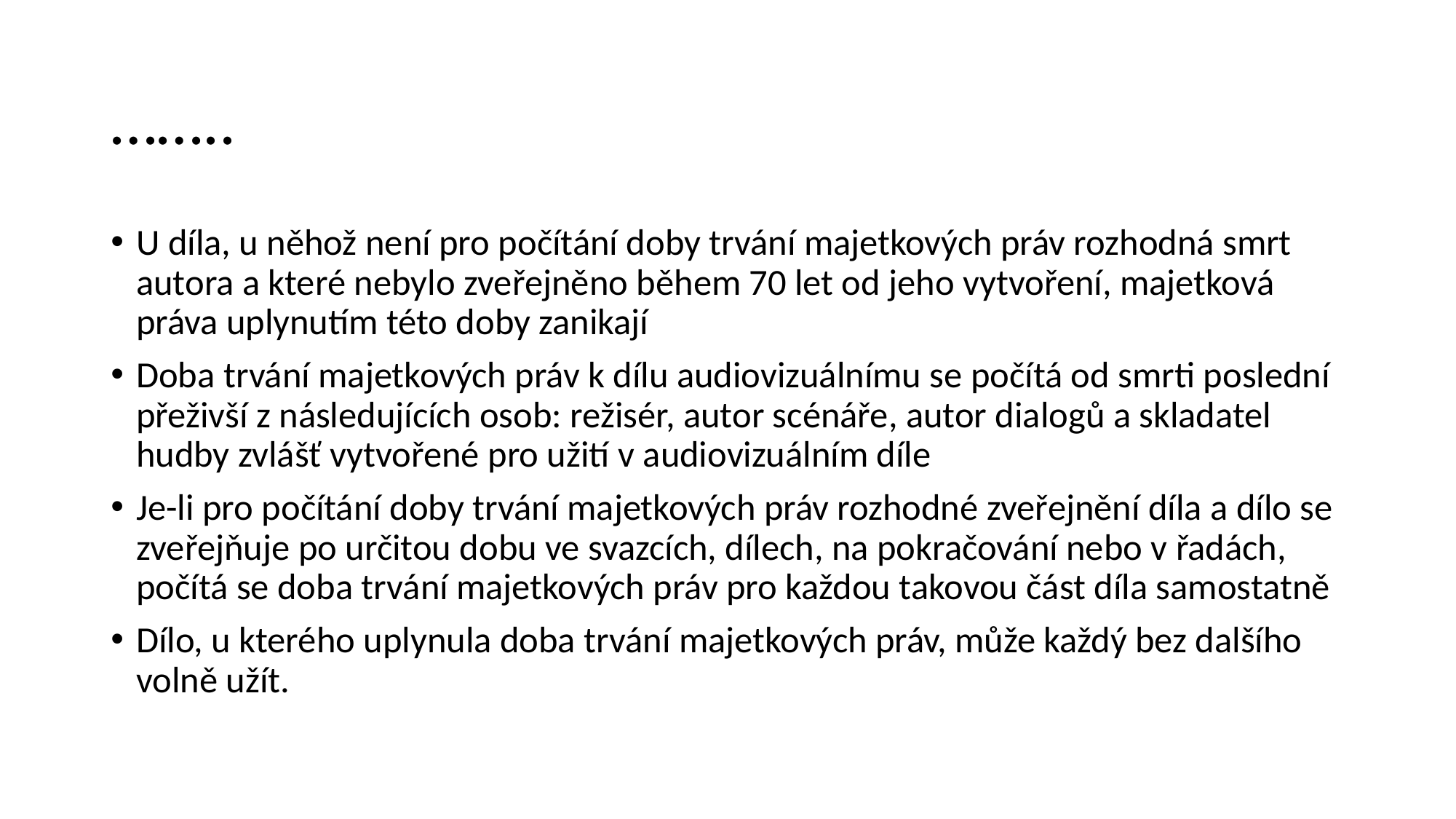

# ……..
U díla, u něhož není pro počítání doby trvání majetkových práv rozhodná smrt autora a které nebylo zveřejněno během 70 let od jeho vytvoření, majetková práva uplynutím této doby zanikají
Doba trvání majetkových práv k dílu audiovizuálnímu se počítá od smrti poslední přeživší z následujících osob: režisér, autor scénáře, autor dialogů a skladatel hudby zvlášť vytvořené pro užití v audiovizuálním díle
Je-li pro počítání doby trvání majetkových práv rozhodné zveřejnění díla a dílo se zveřejňuje po určitou dobu ve svazcích, dílech, na pokračování nebo v řadách, počítá se doba trvání majetkových práv pro každou takovou část díla samostatně
Dílo, u kterého uplynula doba trvání majetkových práv, může každý bez dalšího volně užít.